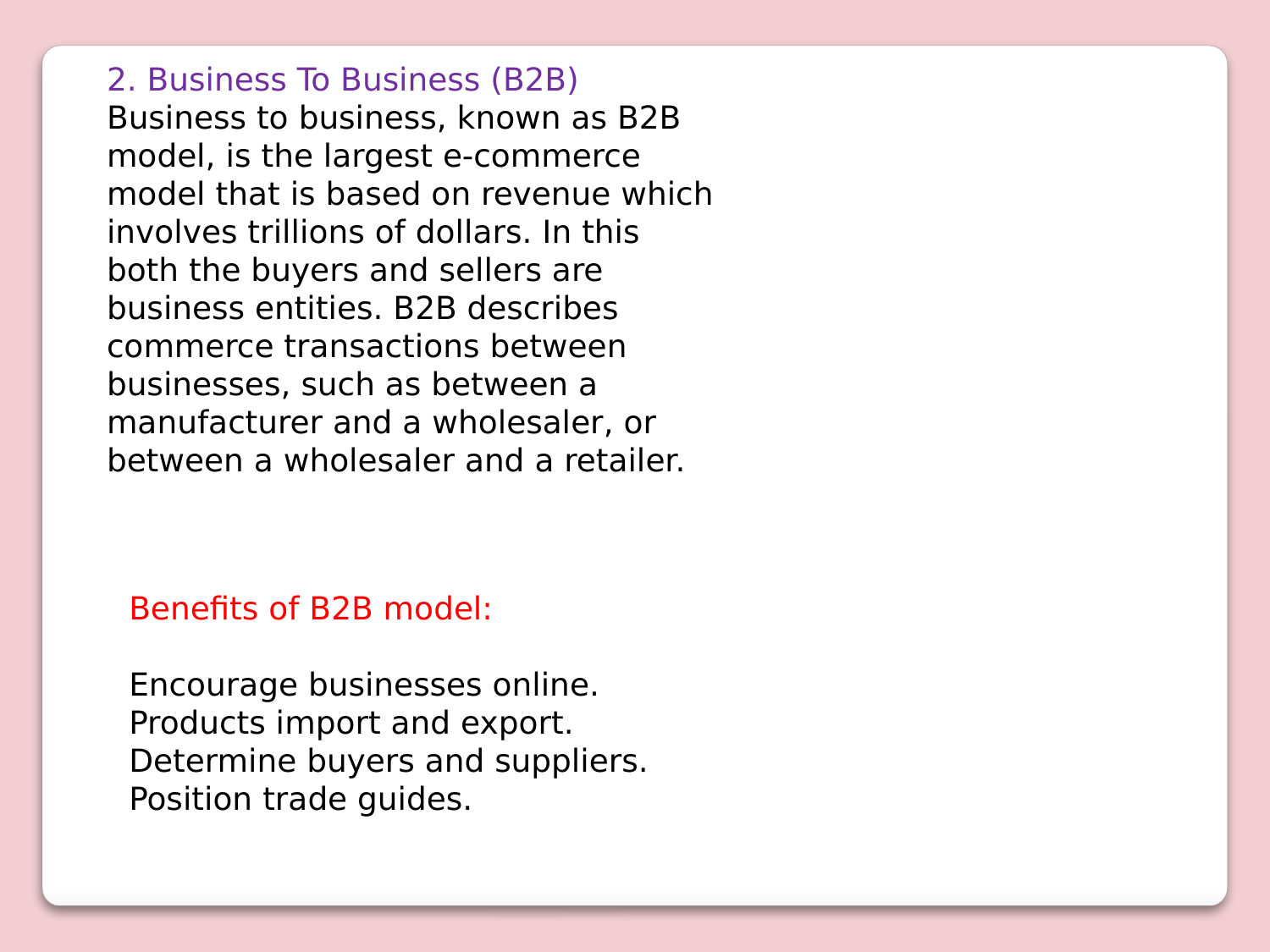

2. Business To Business (B2B)
Business to business, known as B2B model, is the largest e-commerce model that is based on revenue which involves trillions of dollars. In this both the buyers and sellers are business entities. B2B describes commerce transactions between businesses, such as between a manufacturer and a wholesaler, or between a wholesaler and a retailer.

Benefits of B2B model:

Encourage businesses online.
Products import and export.
Determine buyers and suppliers.
Position trade guides.